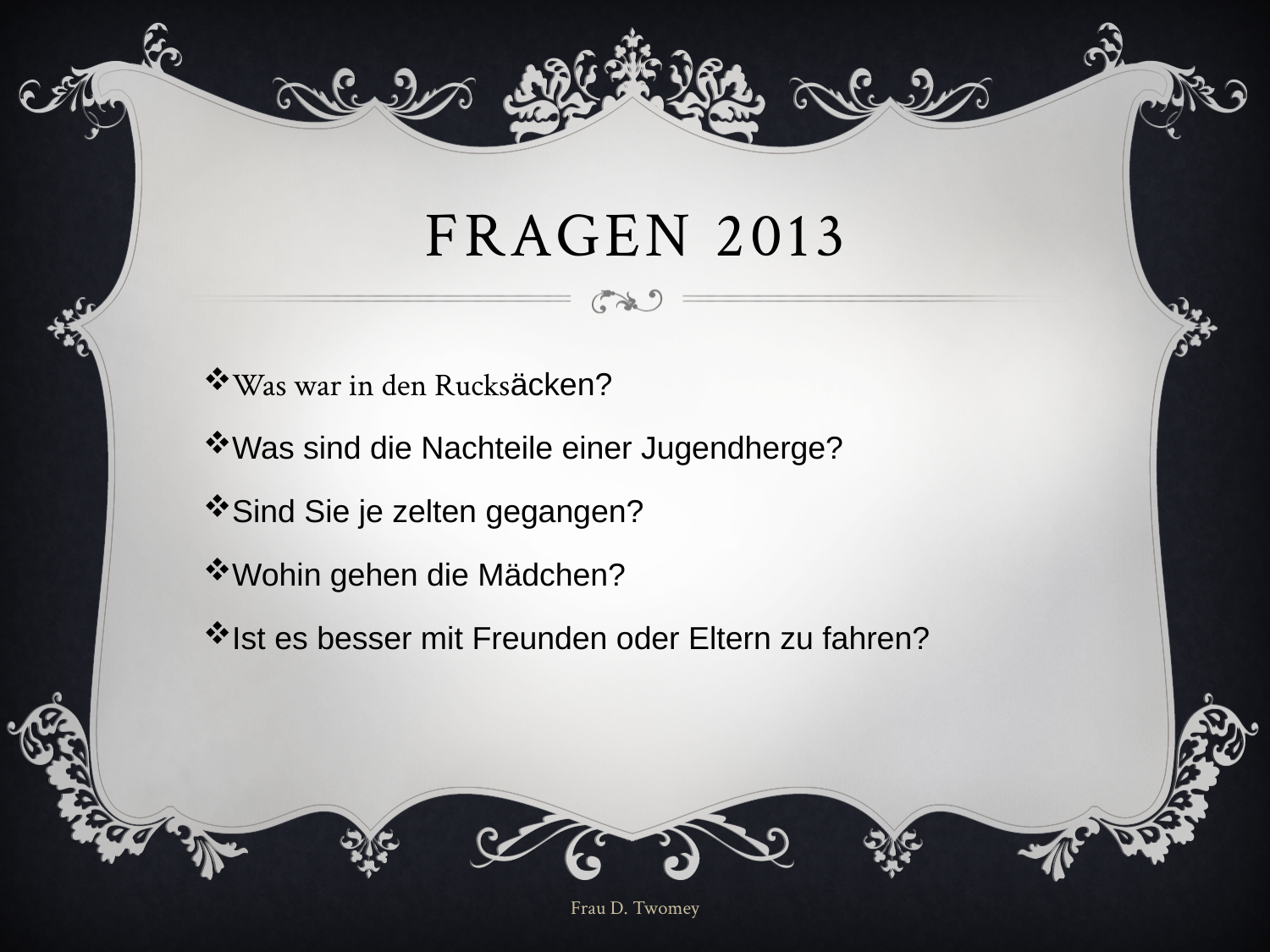

# Fragen 2013
Was war in den Rucksäcken?
Was sind die Nachteile einer Jugendherge?
Sind Sie je zelten gegangen?
Wohin gehen die Mädchen?
Ist es besser mit Freunden oder Eltern zu fahren?
Frau D. Twomey